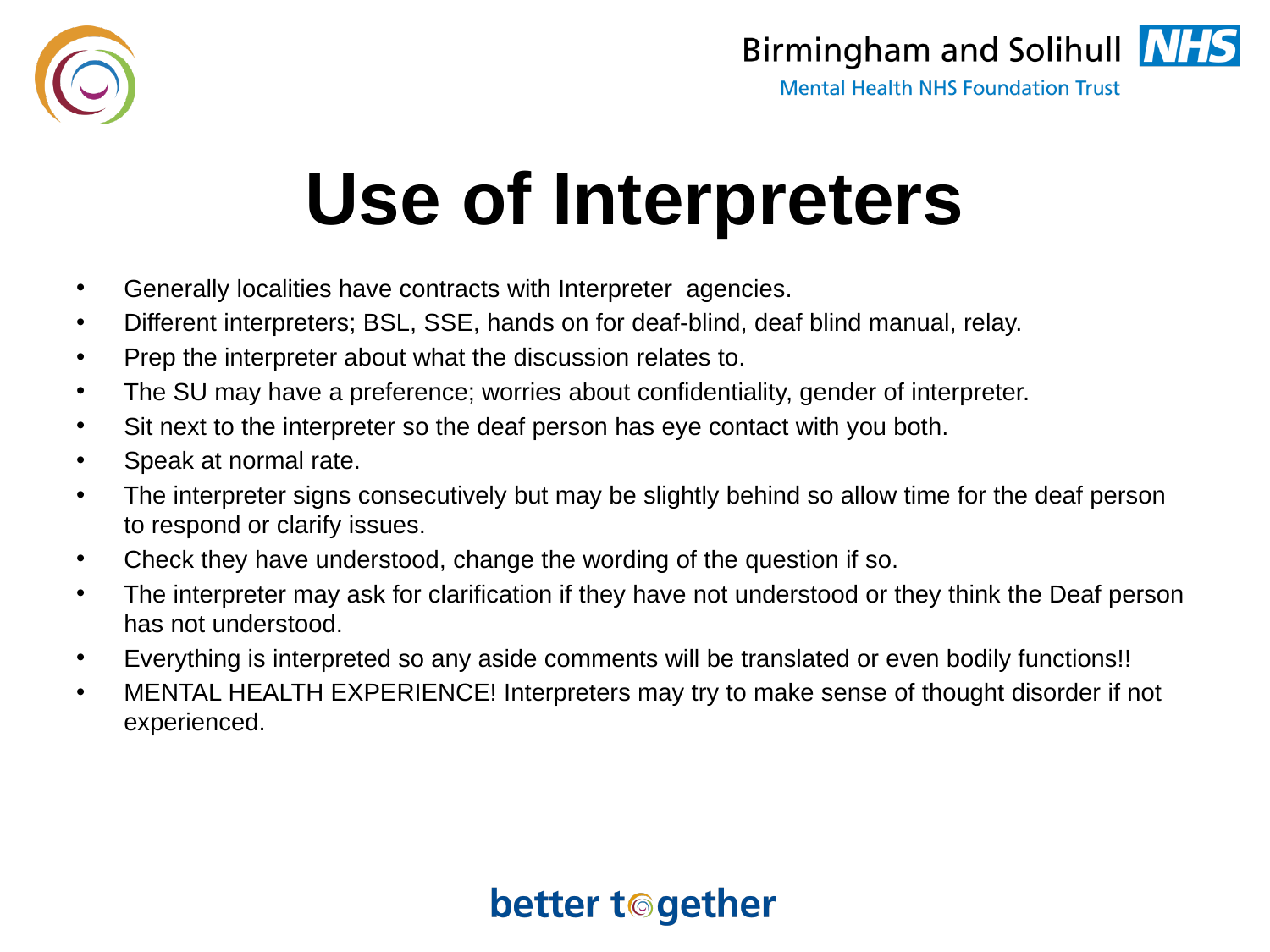

# Use of Interpreters
Generally localities have contracts with Interpreter  agencies.
Different interpreters; BSL, SSE, hands on for deaf-blind, deaf blind manual, relay.
Prep the interpreter about what the discussion relates to.
The SU may have a preference; worries about confidentiality, gender of interpreter.
Sit next to the interpreter so the deaf person has eye contact with you both.
Speak at normal rate.
The interpreter signs consecutively but may be slightly behind so allow time for the deaf person to respond or clarify issues.
Check they have understood, change the wording of the question if so.
The interpreter may ask for clarification if they have not understood or they think the Deaf person has not understood.
Everything is interpreted so any aside comments will be translated or even bodily functions!!
MENTAL HEALTH EXPERIENCE! Interpreters may try to make sense of thought disorder if not experienced.